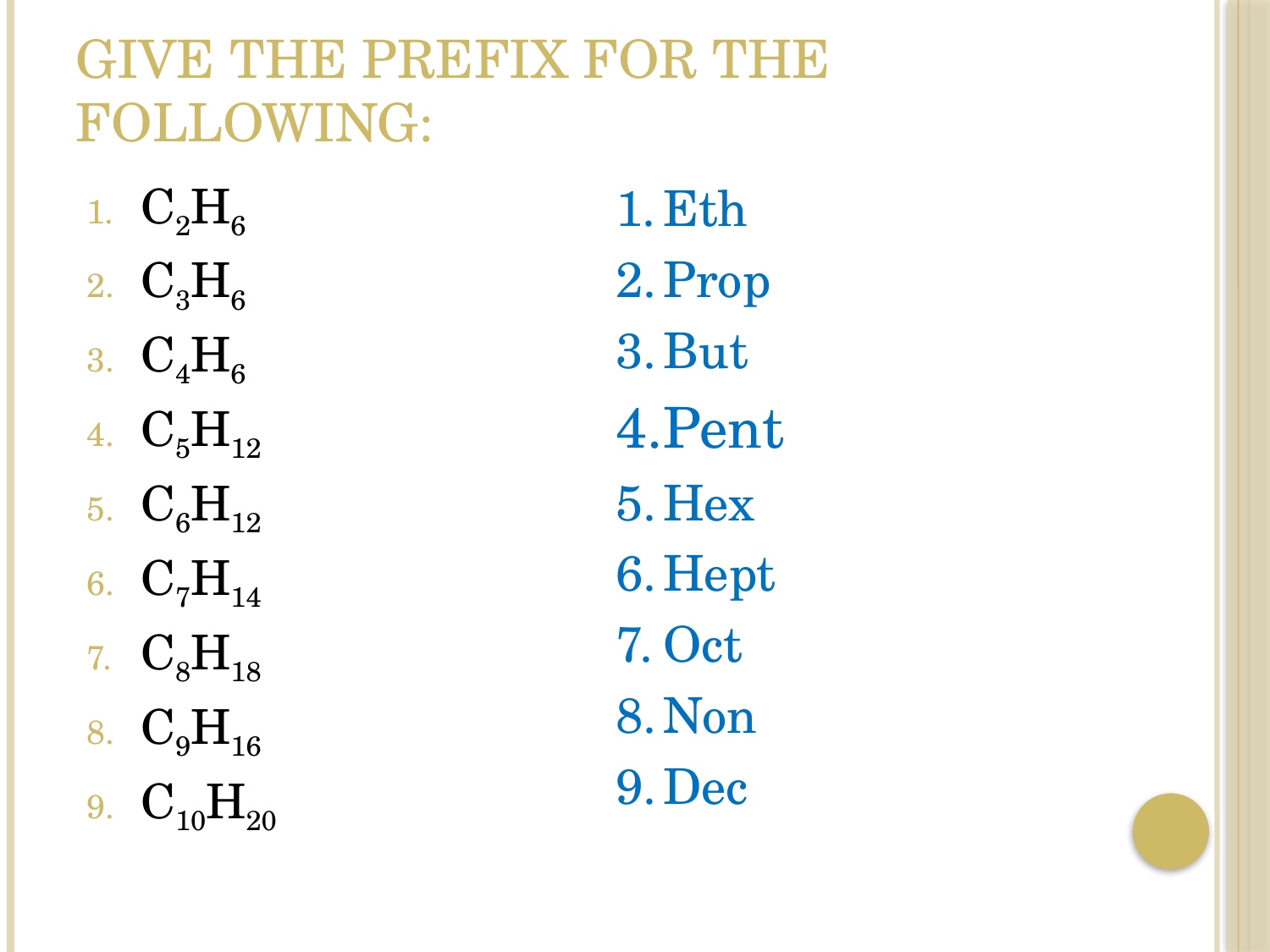

# Give the prefix for the following:
Eth
Prop
But
Pent
Hex
Hept
Oct
Non
Dec
C2H6
C3H6
C4H6
C5H12
C6H12
C7H14
C8H18
C9H16
C10H20